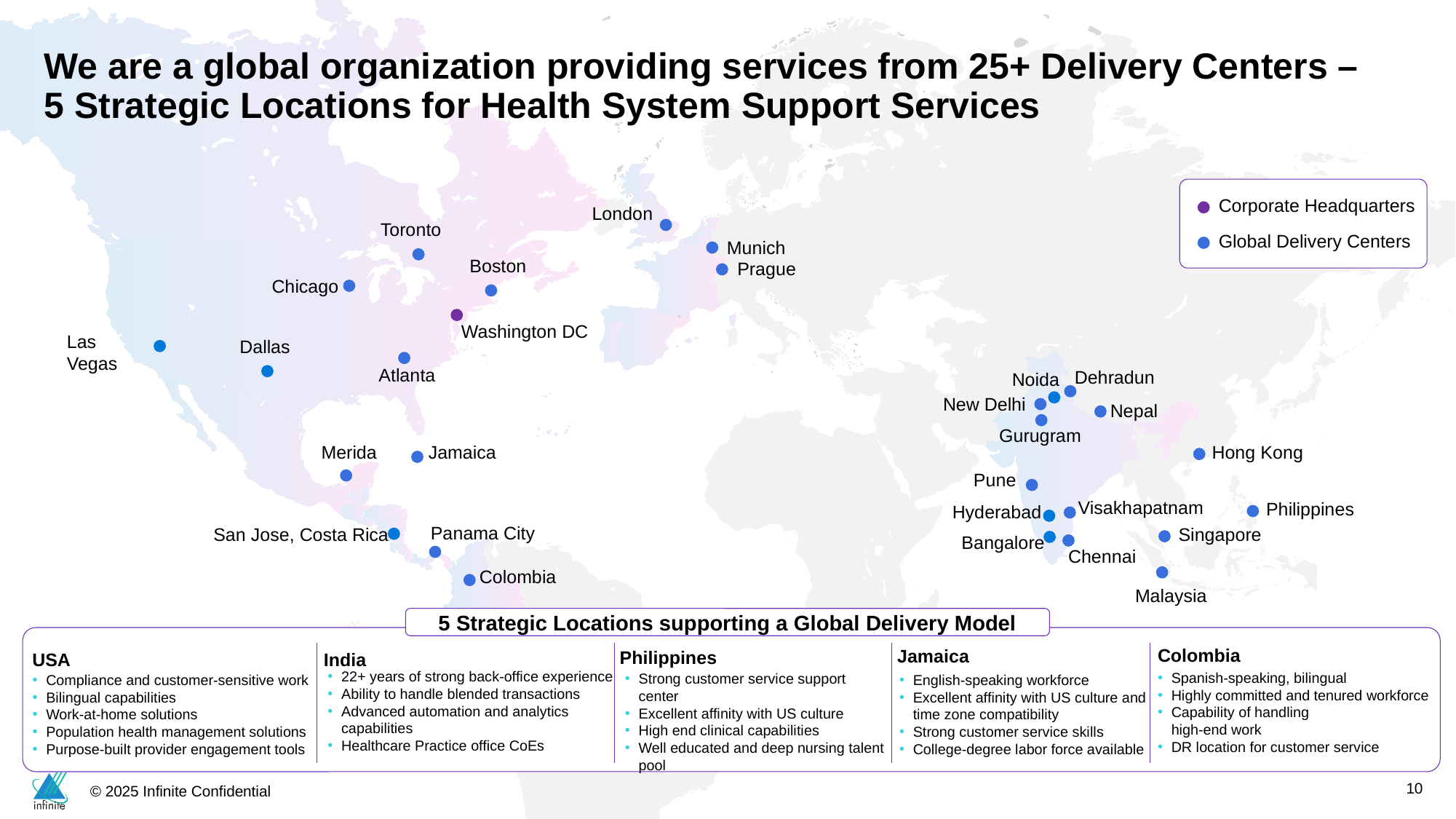

# We are a global organization providing services from 25+ Delivery Centers – 5 Strategic Locations for Health System Support Services

Corporate Headquarters

London
Toronto

Munich

Boston
Prague

Chicago

Washington DC
Las Vegas
Dallas

Atlanta
Dehradun
Noida

New Delhi

Nepal

Gurugram
Merida
Jamaica
Hong Kong

Pune

Visakhapatnam
Hyderabad

Panama City
San Jose, Costa Rica
Singapore
Bangalore

Chennai

Colombia

Malaysia

Global Delivery Centers

Philippines

5 Strategic Locations supporting a Global Delivery Model

Colombia
Jamaica
Philippines
USA
India
22+ years of strong back-office experience
Ability to handle blended transactions
Advanced automation and analytics capabilities
Healthcare Practice office CoEs
Spanish-speaking, bilingual
Highly committed and tenured workforce
Capability of handling
high-end work
DR location for customer service
Strong customer service support center
Excellent affinity with US culture
High end clinical capabilities
Well educated and deep nursing talent pool
English-speaking workforce
Excellent affinity with US culture and time zone compatibility
Strong customer service skills
College-degree labor force available
Compliance and customer-sensitive work
Bilingual capabilities
Work-at-home solutions
Population health management solutions
Purpose-built provider engagement tools

10